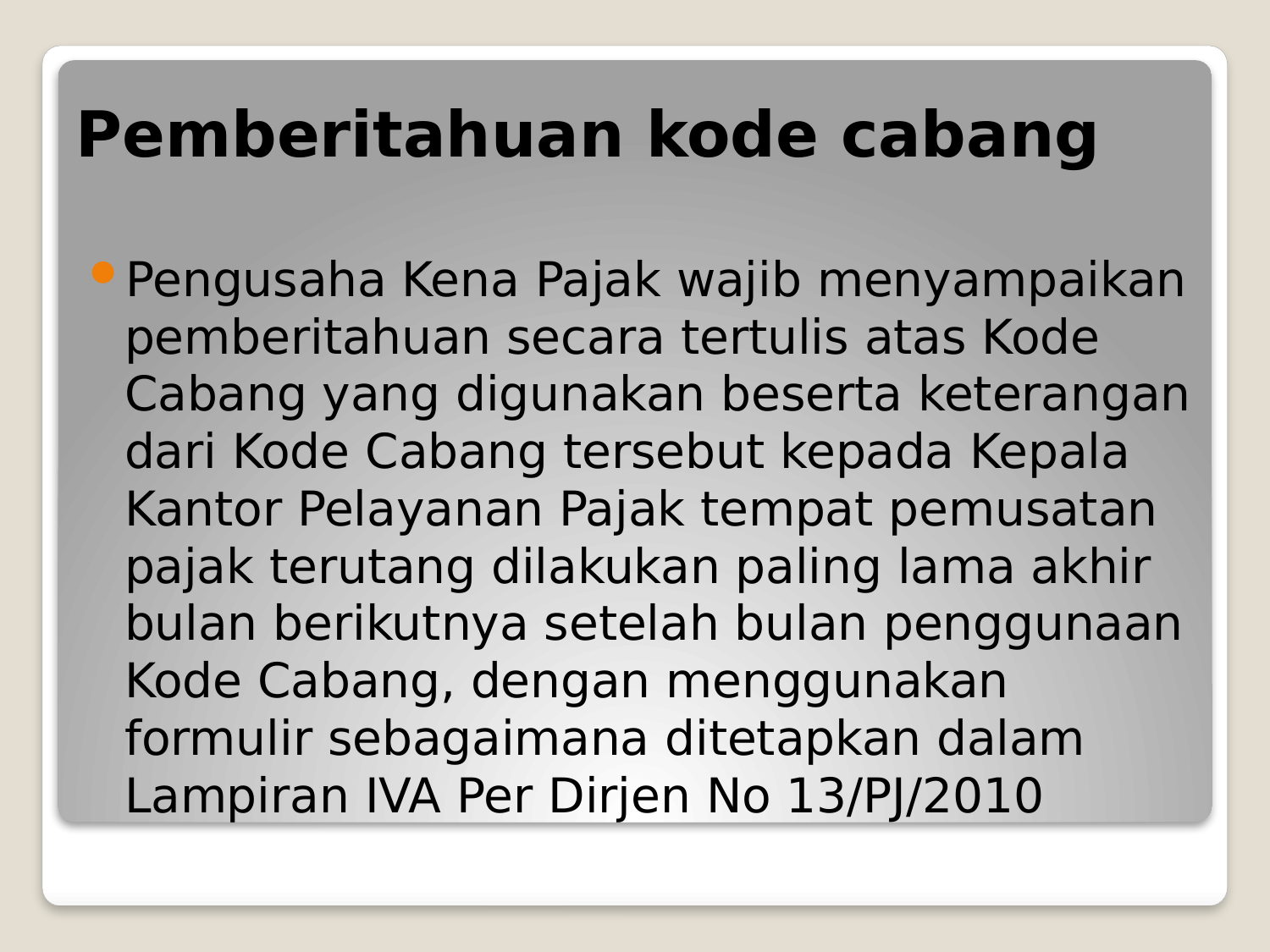

# Pemberitahuan kode cabang
Pengusaha Kena Pajak wajib menyampaikan pemberitahuan secara tertulis atas Kode Cabang yang digunakan beserta keterangan dari Kode Cabang tersebut kepada Kepala Kantor Pelayanan Pajak tempat pemusatan pajak terutang dilakukan paling lama akhir bulan berikutnya setelah bulan penggunaan Kode Cabang, dengan menggunakan formulir sebagaimana ditetapkan dalam Lampiran IVA Per Dirjen No 13/PJ/2010